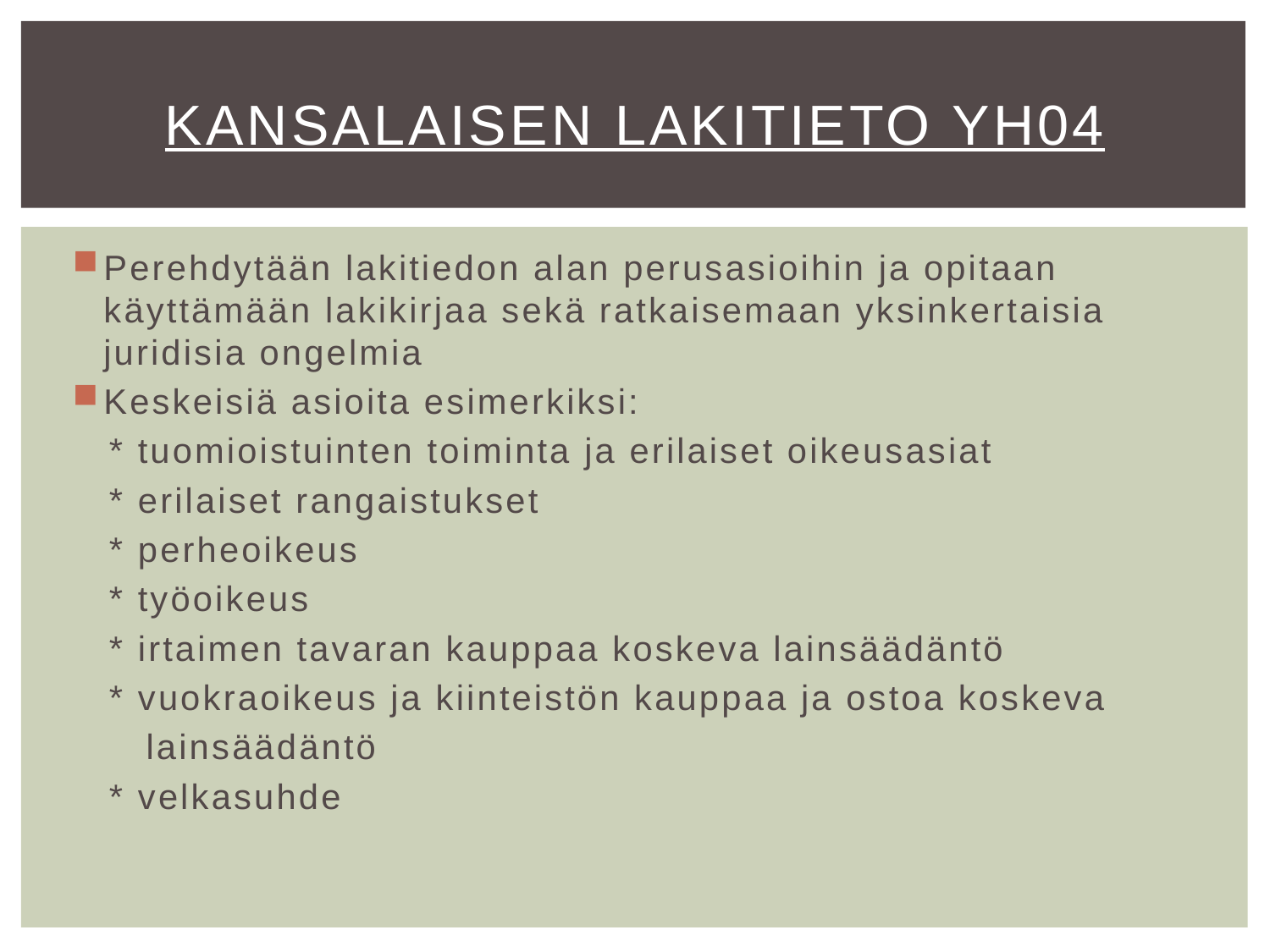

# KANSALAISEN LAKITIETO YH04
Perehdytään lakitiedon alan perusasioihin ja opitaan käyttämään lakikirjaa sekä ratkaisemaan yksinkertaisia juridisia ongelmia
Keskeisiä asioita esimerkiksi:
   * tuomioistuinten toiminta ja erilaiset oikeusasiat
   * erilaiset rangaistukset
   * perheoikeus
   * työoikeus
   * irtaimen tavaran kauppaa koskeva lainsäädäntö
   * vuokraoikeus ja kiinteistön kauppaa ja ostoa koskeva
      lainsäädäntö
   * velkasuhde